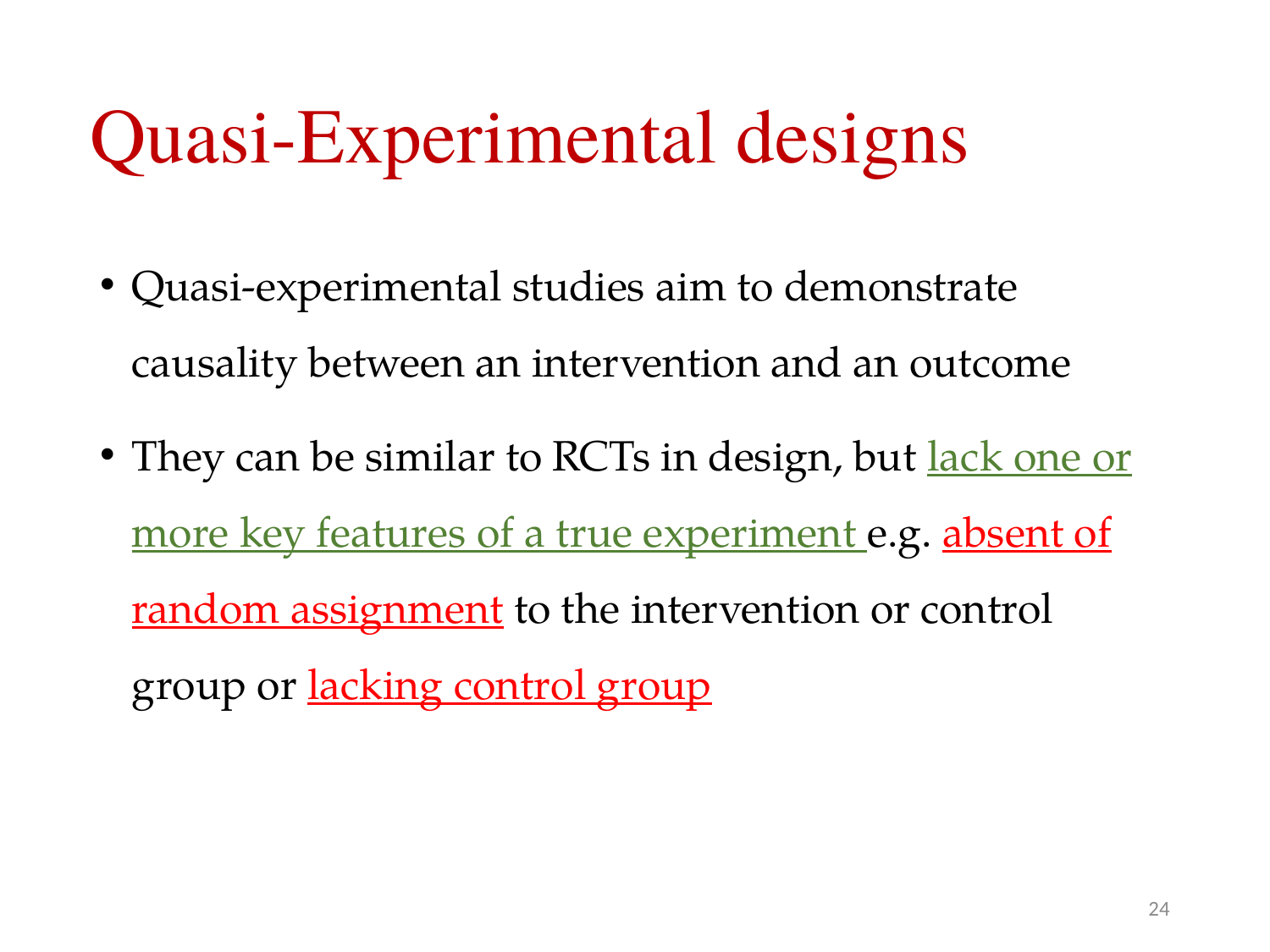

Quasi-Experimental designs
Quasi-experimental studies aim to demonstrate causality between an intervention and an outcome
They can be similar to RCTs in design, but lack one or more key features of a true experiment e.g. absent of random assignment to the intervention or control group or lacking control group
24